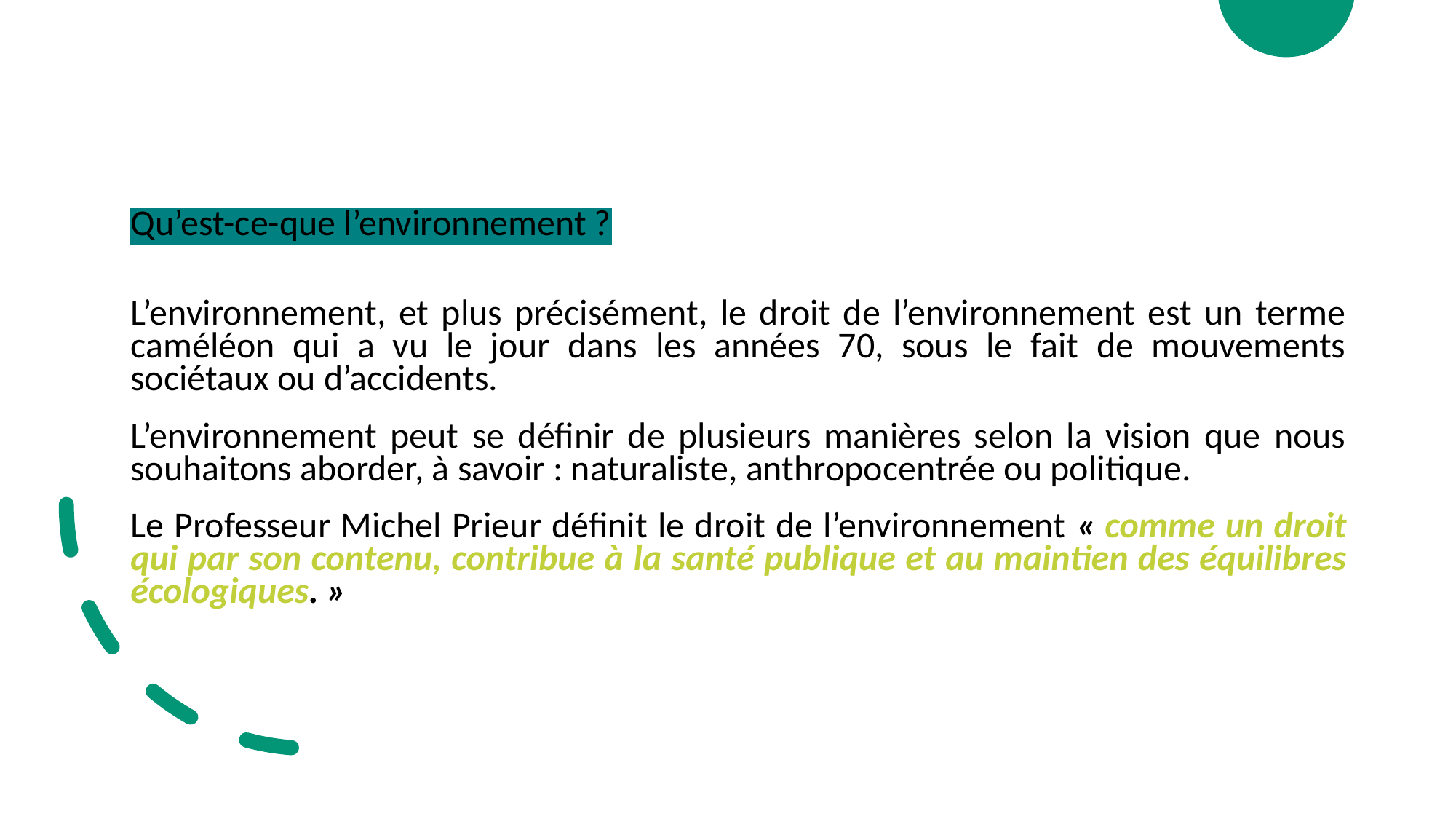

Qu’est-ce-que l’environnement ?

L’environnement, et plus précisément, le droit de l’environnement est un terme caméléon qui a vu le jour dans les années 70, sous le fait de mouvements sociétaux ou d’accidents.
L’environnement peut se définir de plusieurs manières selon la vision que nous souhaitons aborder, à savoir : naturaliste, anthropocentrée ou politique.
Le Professeur Michel Prieur définit le droit de l’environnement « comme un droit qui par son contenu, contribue à la santé publique et au maintien des équilibres écologiques. »